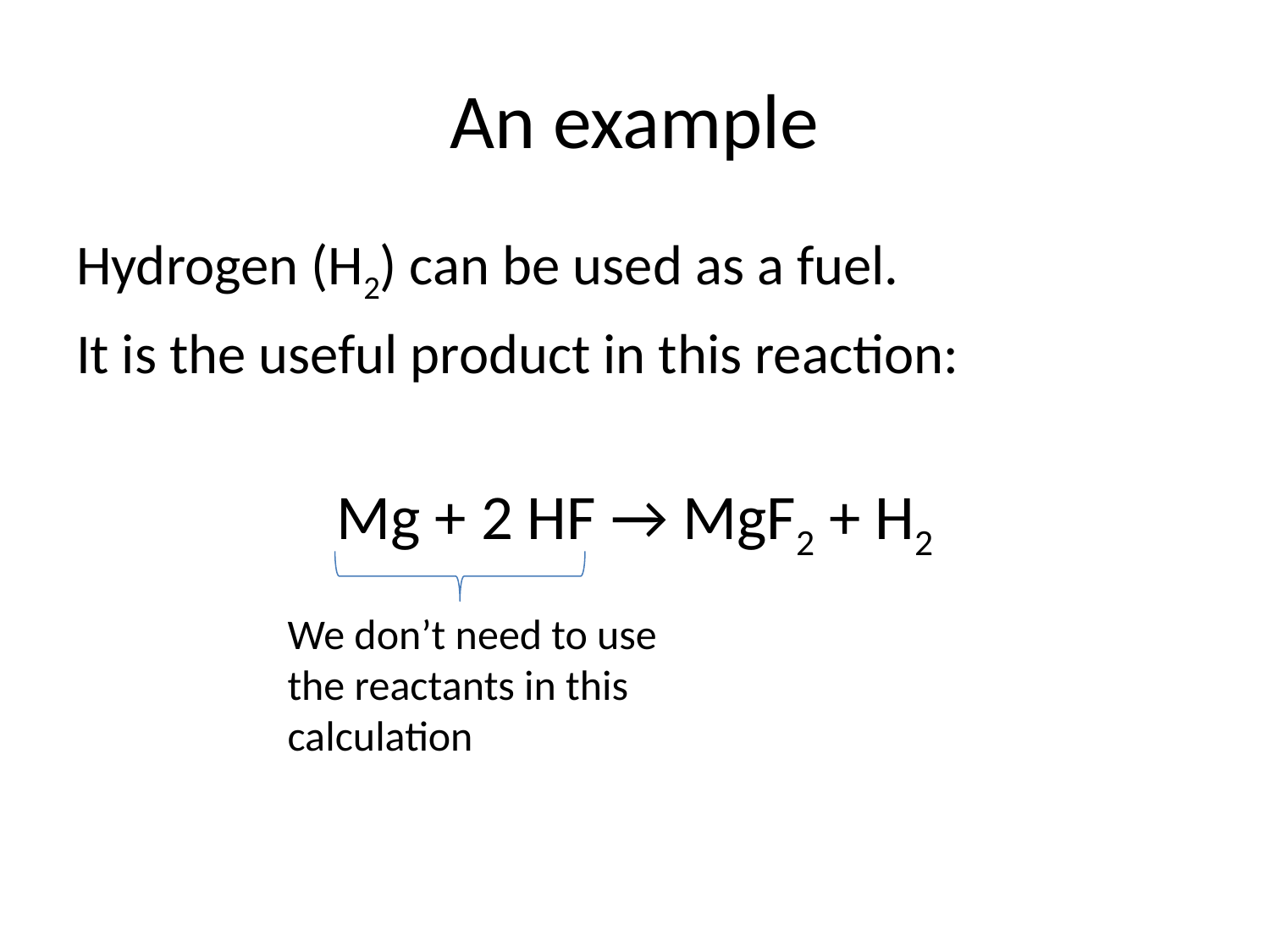

# An example
Hydrogen (H2) can be used as a fuel.
It is the useful product in this reaction:

Mg + 2 HF → MgF2 + H2

We don’t need to use the reactants in this calculation